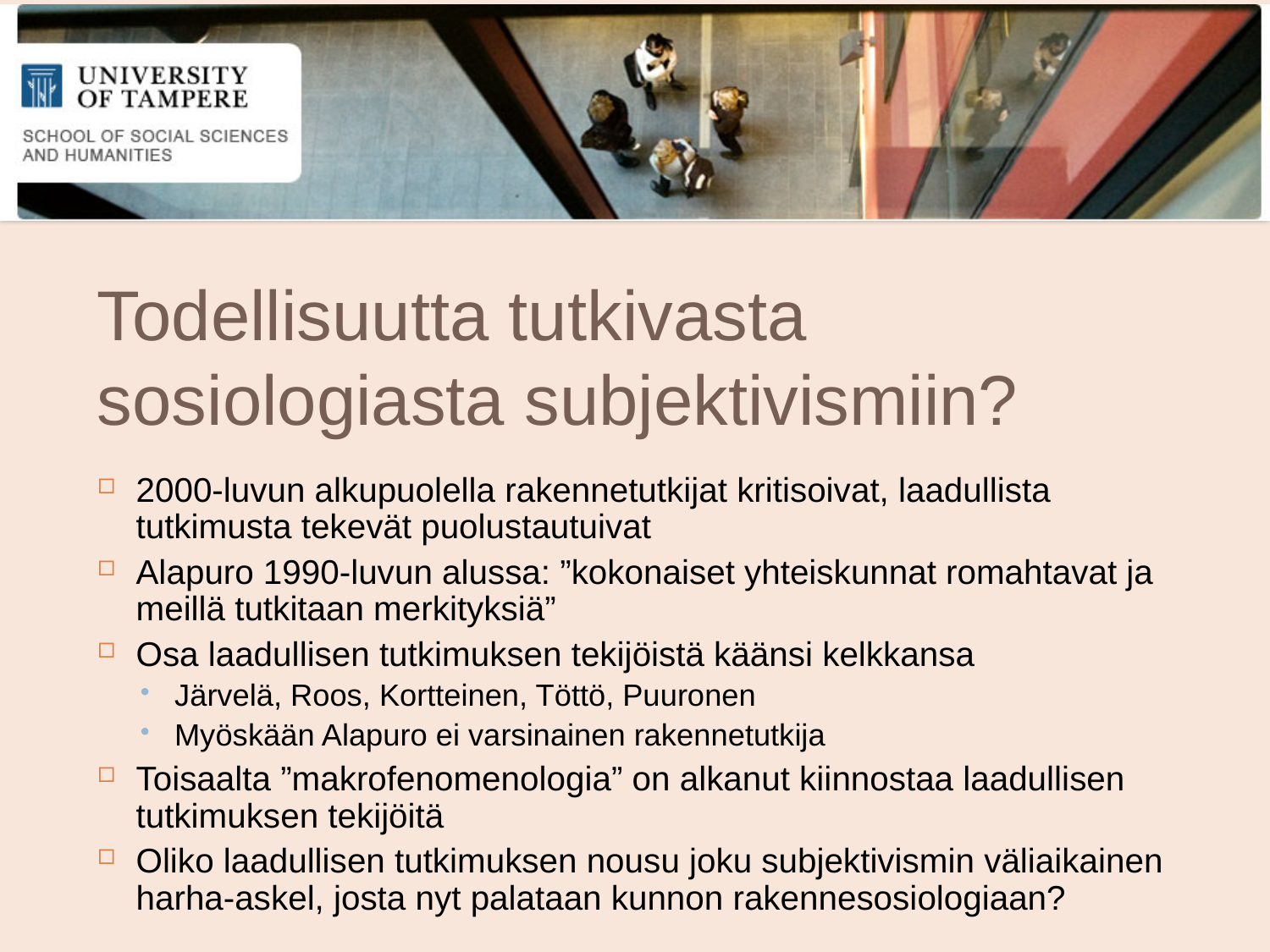

# Todellisuutta tutkivasta sosiologiasta subjektivismiin?
2000-luvun alkupuolella rakennetutkijat kritisoivat, laadullista tutkimusta tekevät puolustautuivat
Alapuro 1990-luvun alussa: ”kokonaiset yhteiskunnat romahtavat ja meillä tutkitaan merkityksiä”
Osa laadullisen tutkimuksen tekijöistä käänsi kelkkansa
Järvelä, Roos, Kortteinen, Töttö, Puuronen
Myöskään Alapuro ei varsinainen rakennetutkija
Toisaalta ”makrofenomenologia” on alkanut kiinnostaa laadullisen tutkimuksen tekijöitä
Oliko laadullisen tutkimuksen nousu joku subjektivismin väliaikainen harha-askel, josta nyt palataan kunnon rakennesosiologiaan?